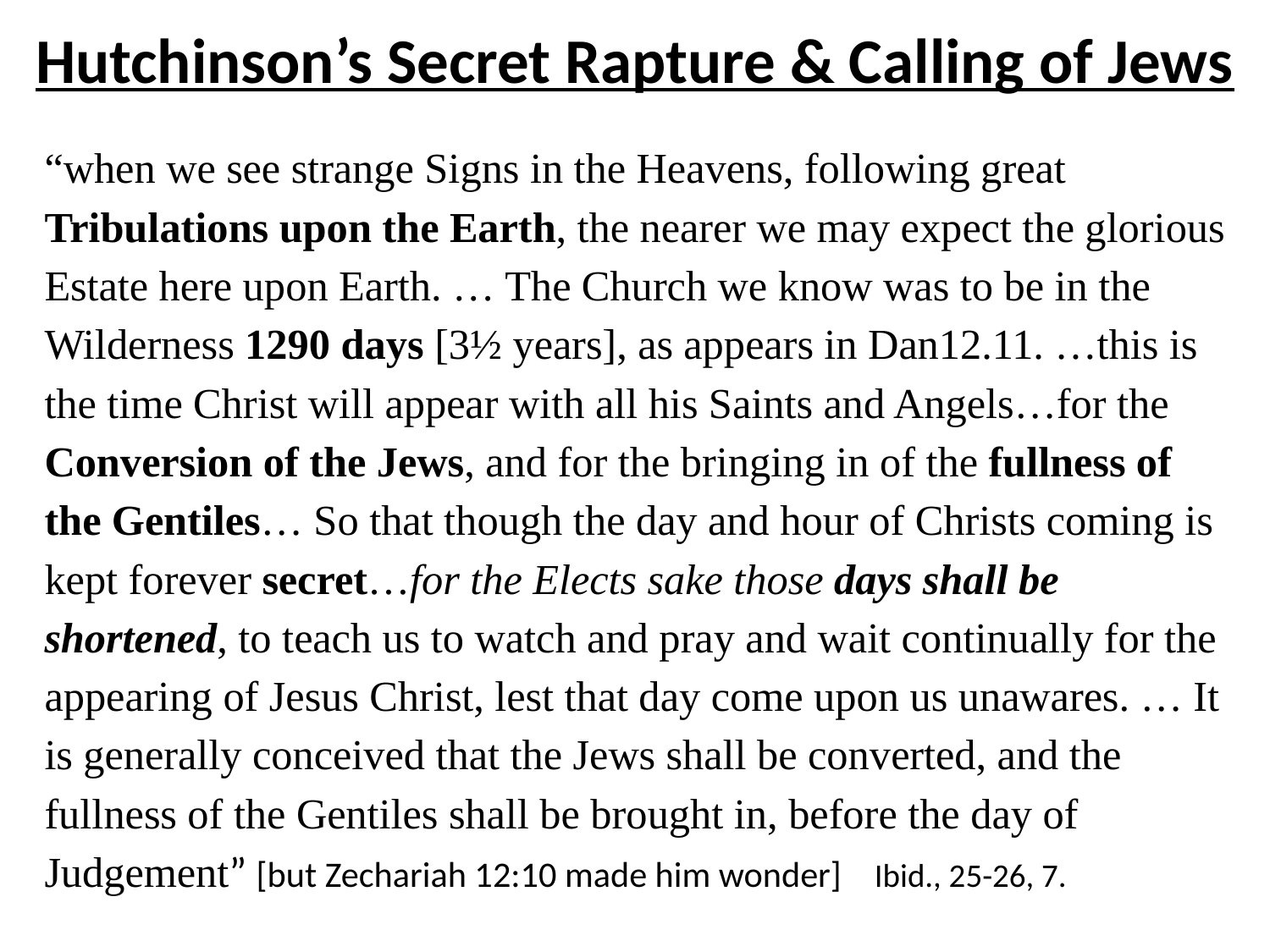

# Hutchinson’s Secret Rapture & Calling of Jews
“when we see strange Signs in the Heavens, following great Tribulations upon the Earth, the nearer we may expect the glorious Estate here upon Earth. … The Church we know was to be in the Wilderness 1290 days [3½ years], as appears in Dan12.11. …this is the time Christ will appear with all his Saints and Angels…for the Conversion of the Jews, and for the bringing in of the fullness of the Gentiles… So that though the day and hour of Christs coming is kept forever secret…for the Elects sake those days shall be shortened, to teach us to watch and pray and wait continually for the appearing of Jesus Christ, lest that day come upon us unawares. … It is generally conceived that the Jews shall be converted, and the fullness of the Gentiles shall be brought in, before the day of Judgement” [but Zechariah 12:10 made him wonder]    Ibid., 25-26, 7.